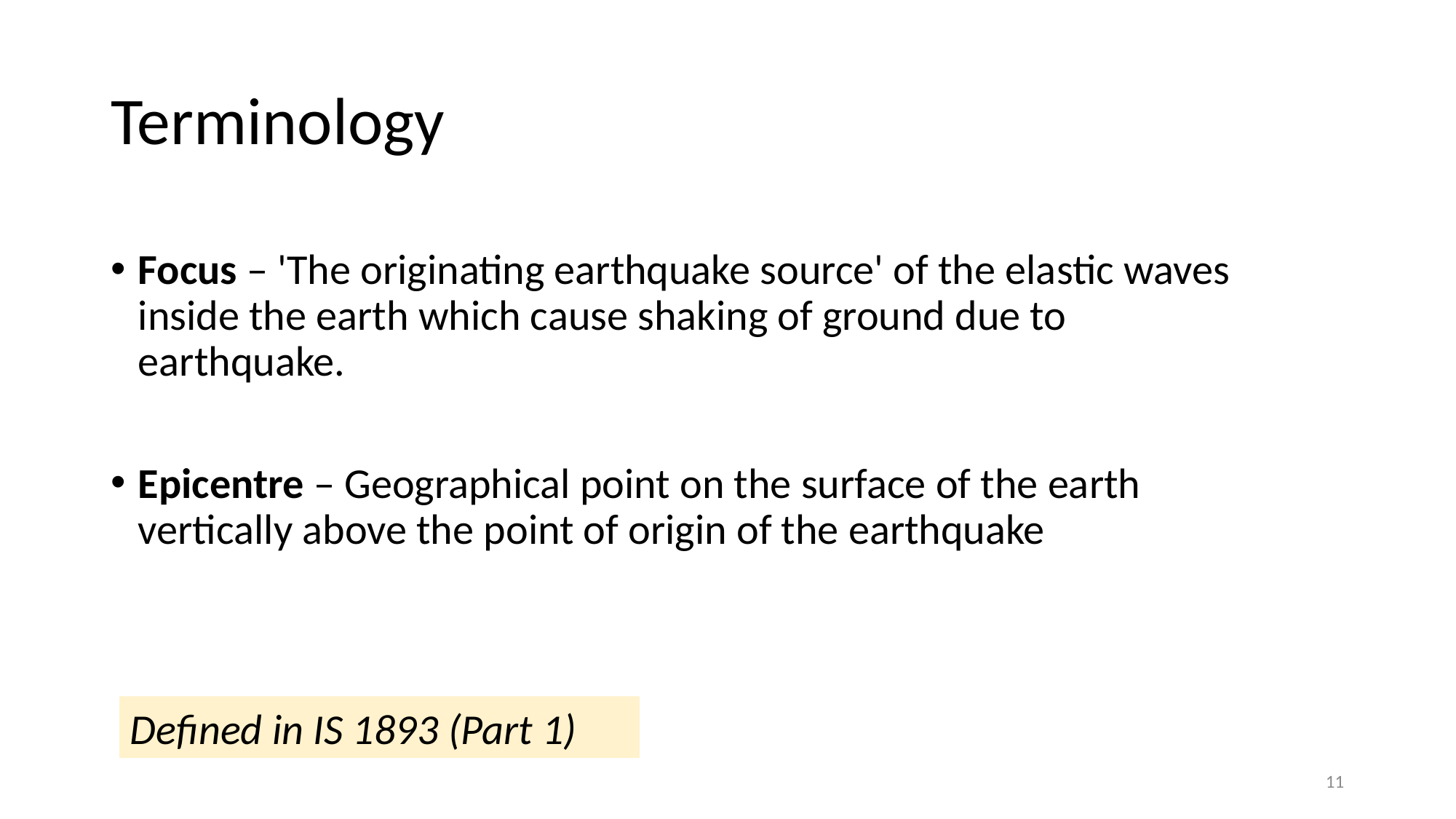

# Terminology
Focus – 'The originating earthquake source' of the elastic waves inside the earth which cause shaking of ground due to earthquake.

Epicentre – Geographical point on the surface of the earth vertically above the point of origin of the earthquake

Defined in IS 1893 (Part 1)
11